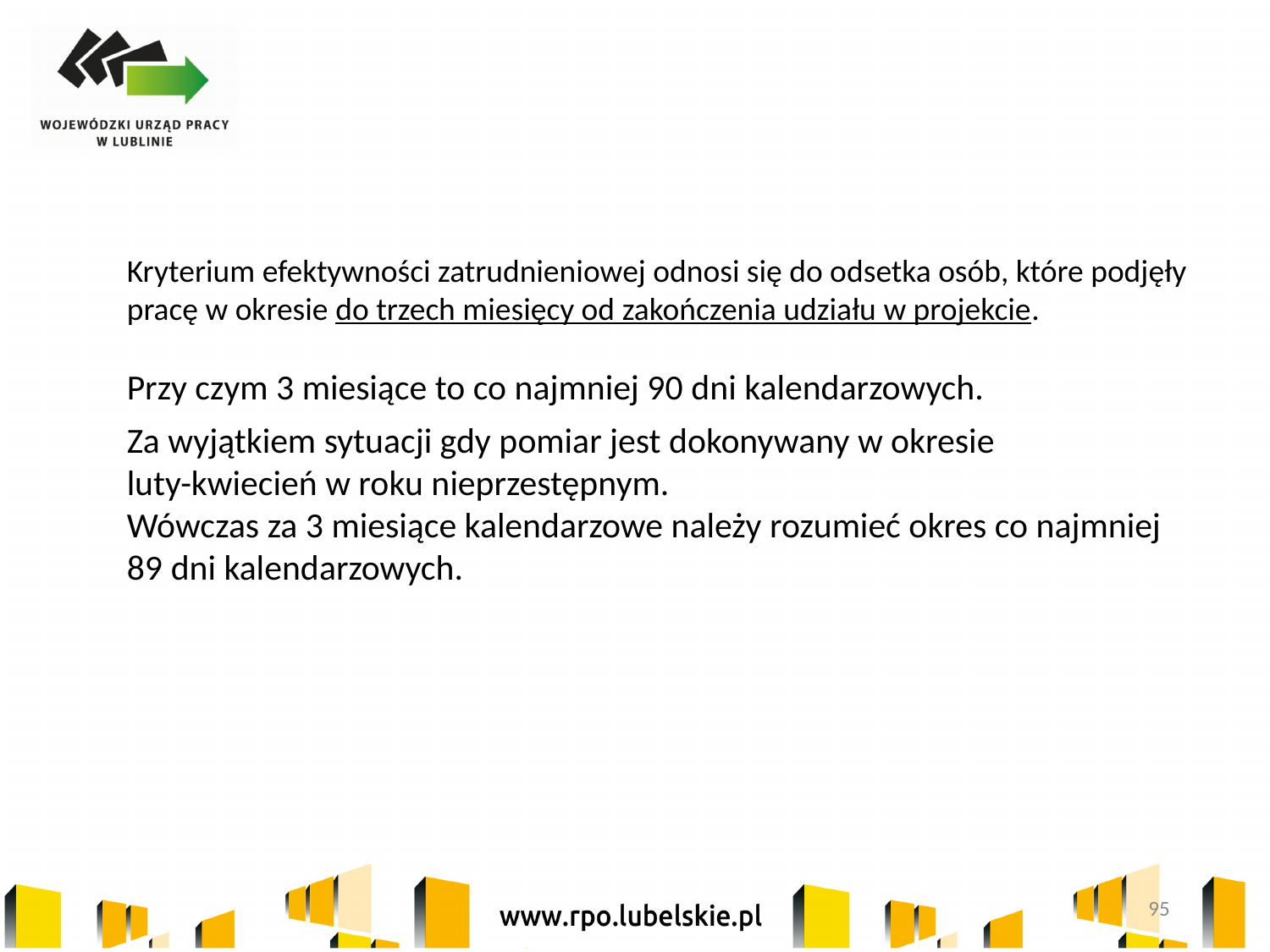

Kryterium efektywności zatrudnieniowej odnosi się do odsetka osób, które podjęły pracę w okresie do trzech miesięcy od zakończenia udziału w projekcie.

Przy czym 3 miesiące to co najmniej 90 dni kalendarzowych.
Za wyjątkiem sytuacji gdy pomiar jest dokonywany w okresie
luty-kwiecień w roku nieprzestępnym.
Wówczas za 3 miesiące kalendarzowe należy rozumieć okres co najmniej 89 dni kalendarzowych.

95